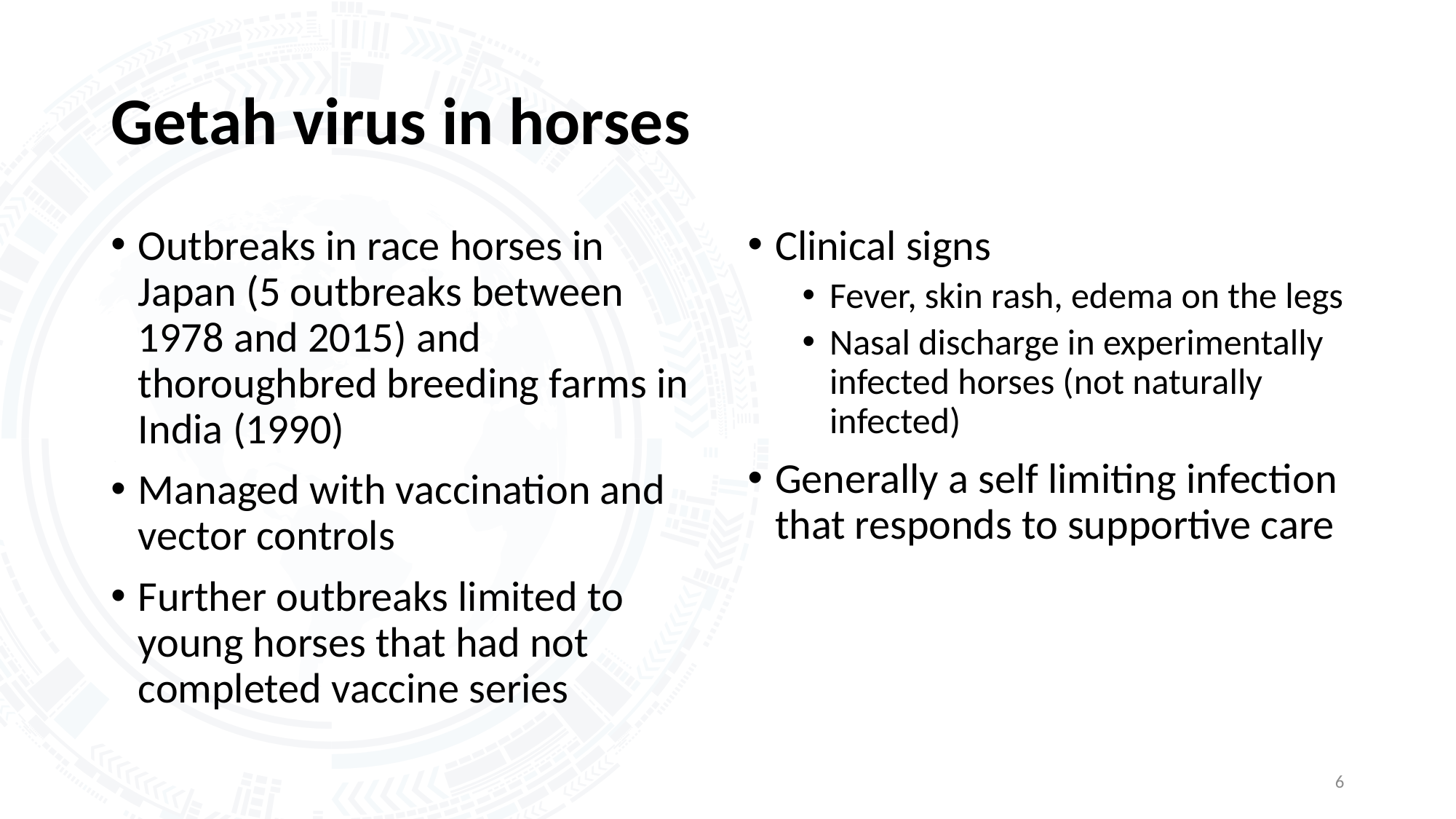

# Getah virus in horses
Outbreaks in race horses in Japan (5 outbreaks between 1978 and 2015) and thoroughbred breeding farms in India (1990)
Managed with vaccination and vector controls
Further outbreaks limited to young horses that had not completed vaccine series
Clinical signs
Fever, skin rash, edema on the legs
Nasal discharge in experimentally infected horses (not naturally infected)
Generally a self limiting infection that responds to supportive care

6